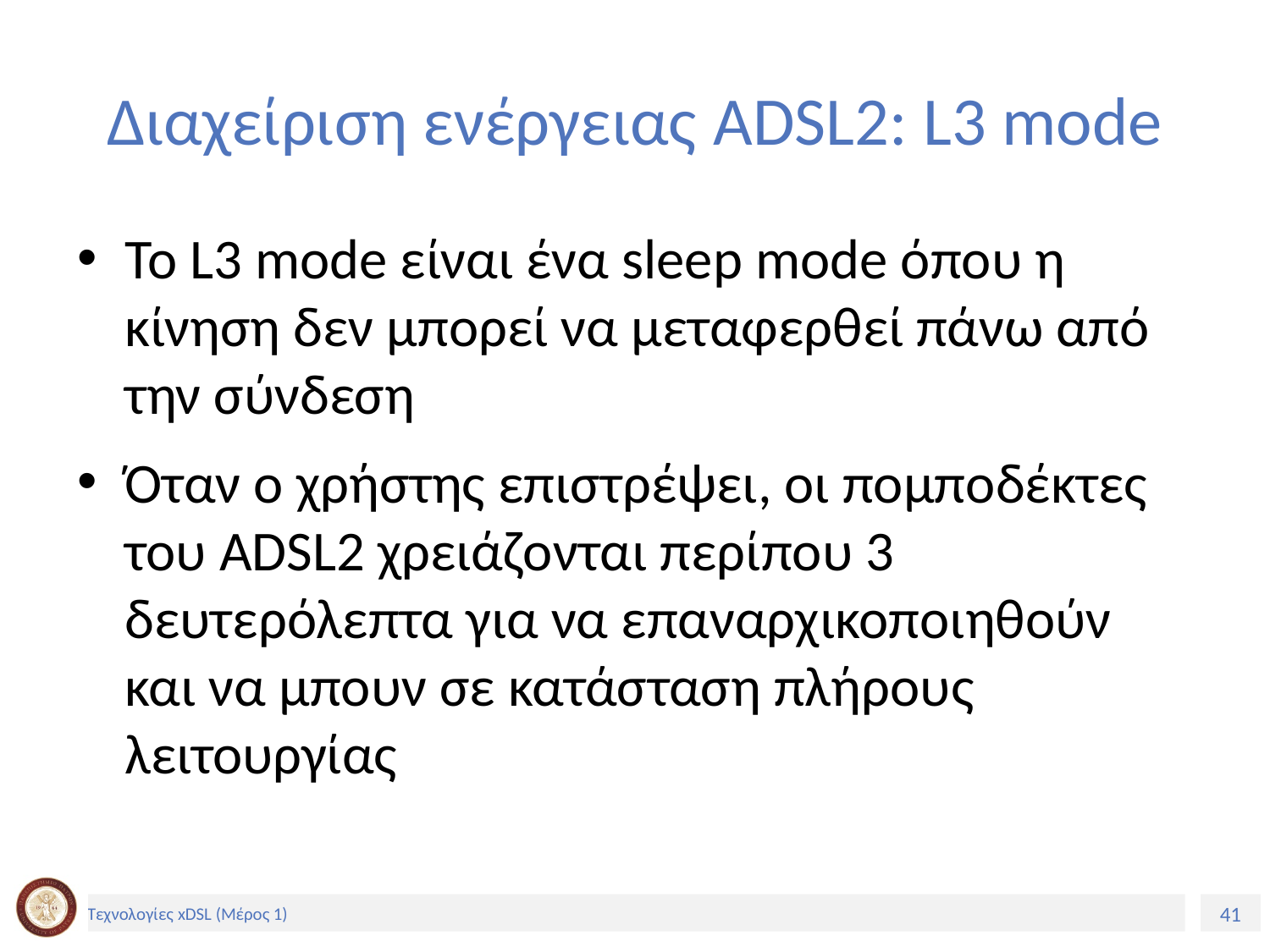

# Διαχείριση ενέργειας ADSL2: L3 mode
Το L3 mode είναι ένα sleep mode όπου η κίνηση δεν μπορεί να μεταφερθεί πάνω από την σύνδεση
Όταν ο χρήστης επιστρέψει, οι πομποδέκτες του ADSL2 χρειάζονται περίπου 3 δευτερόλεπτα για να επαναρχικοποιηθούν και να μπουν σε κατάσταση πλήρους λειτουργίας